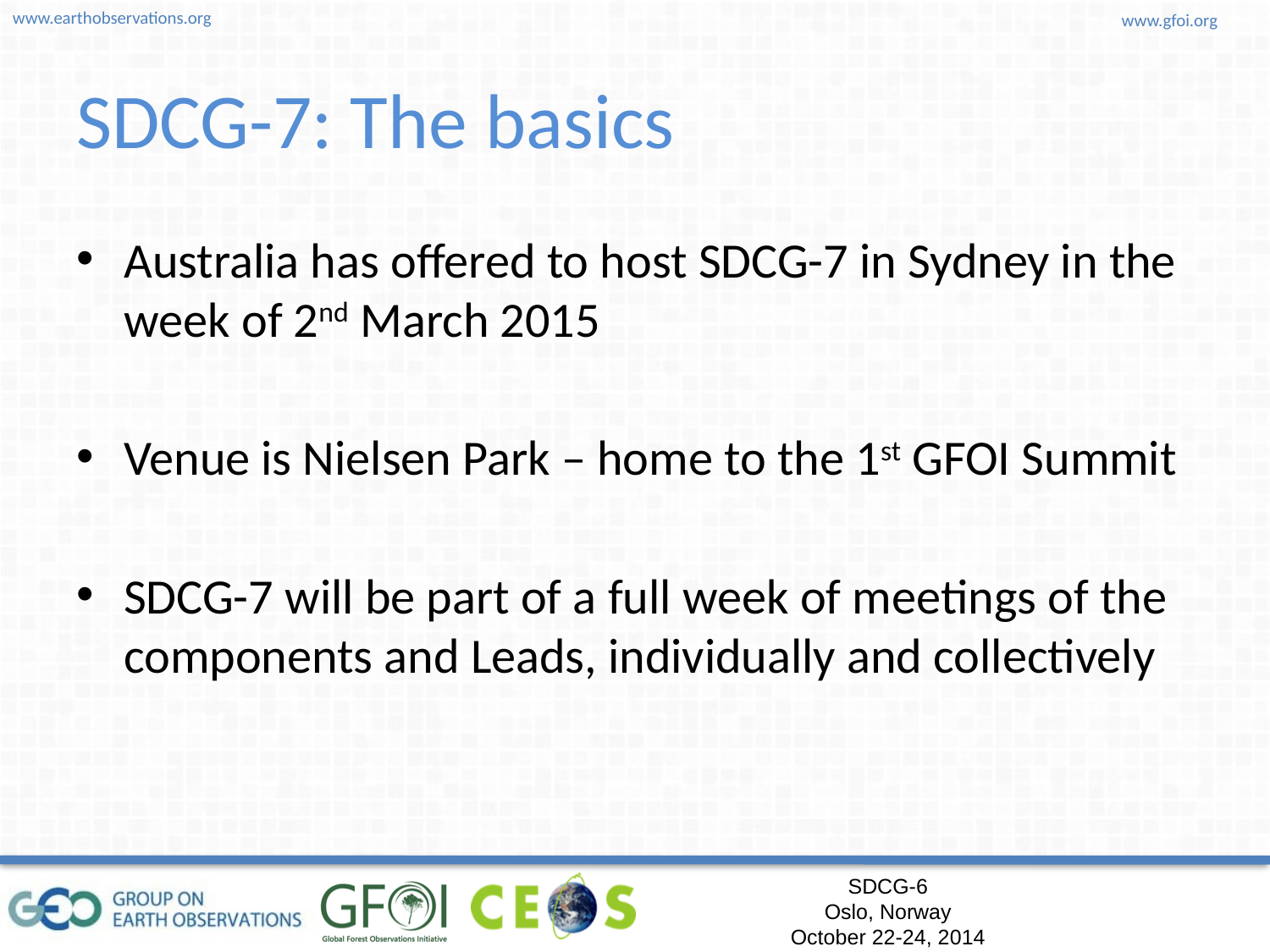

# SDCG-7: The basics
Australia has offered to host SDCG-7 in Sydney in the week of 2nd March 2015

Venue is Nielsen Park – home to the 1st GFOI Summit

SDCG-7 will be part of a full week of meetings of the components and Leads, individually and collectively